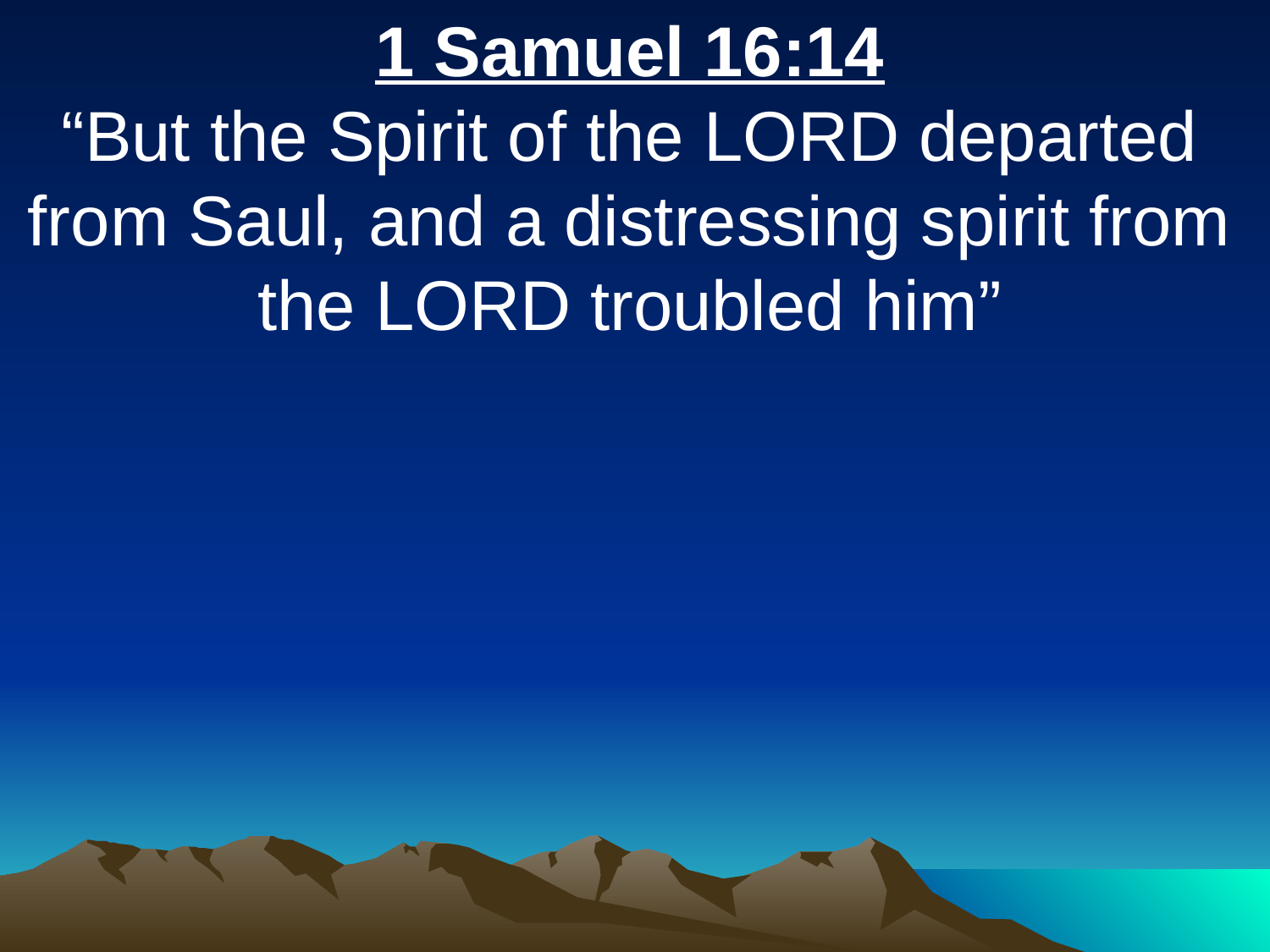

1 Samuel 16:14
“But the Spirit of the LORD departed from Saul, and a distressing spirit from the LORD troubled him”